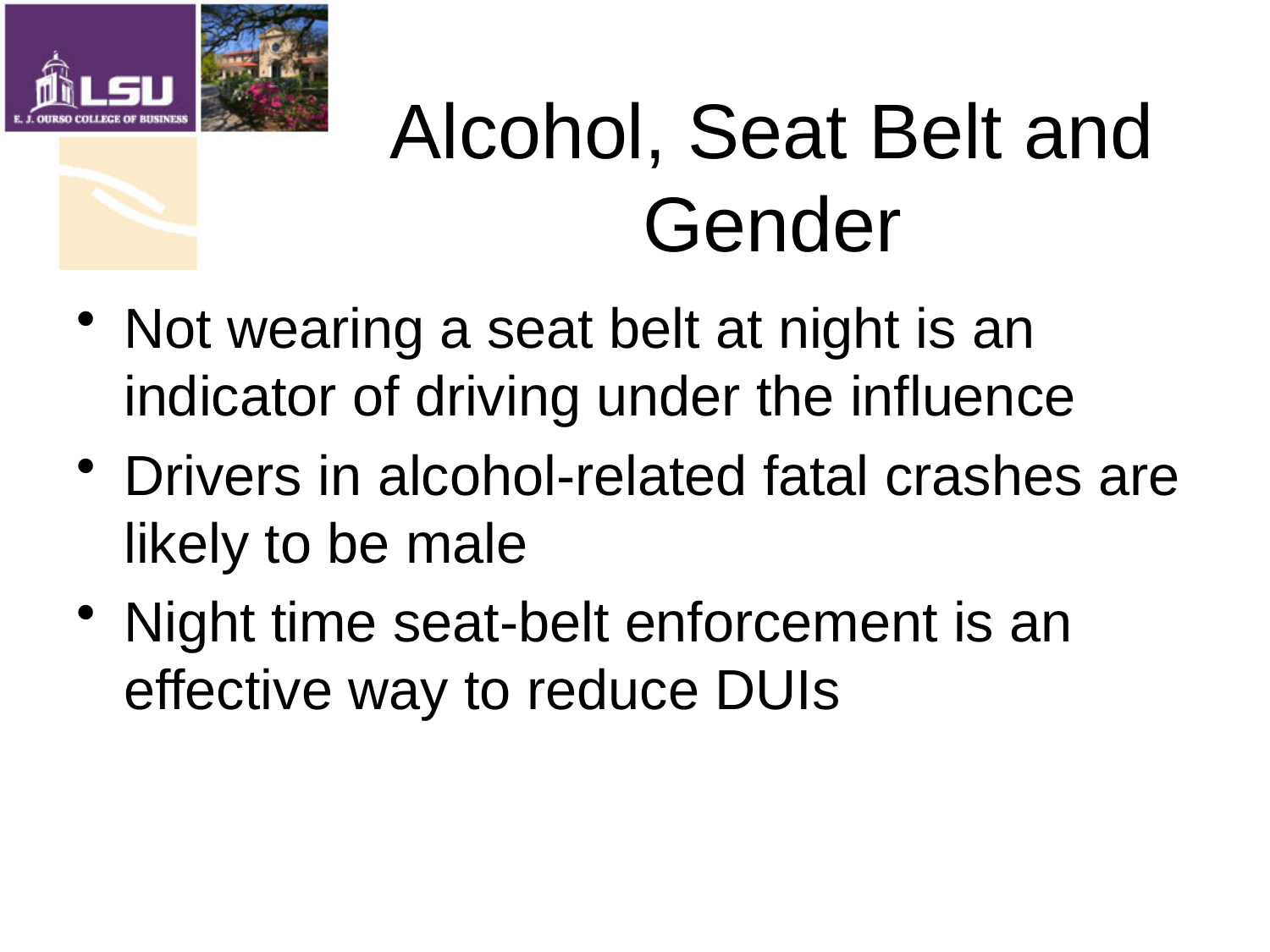

# Alcohol, Seat Belt and Gender
Not wearing a seat belt at night is an indicator of driving under the influence
Drivers in alcohol-related fatal crashes are likely to be male
Night time seat-belt enforcement is an effective way to reduce DUIs